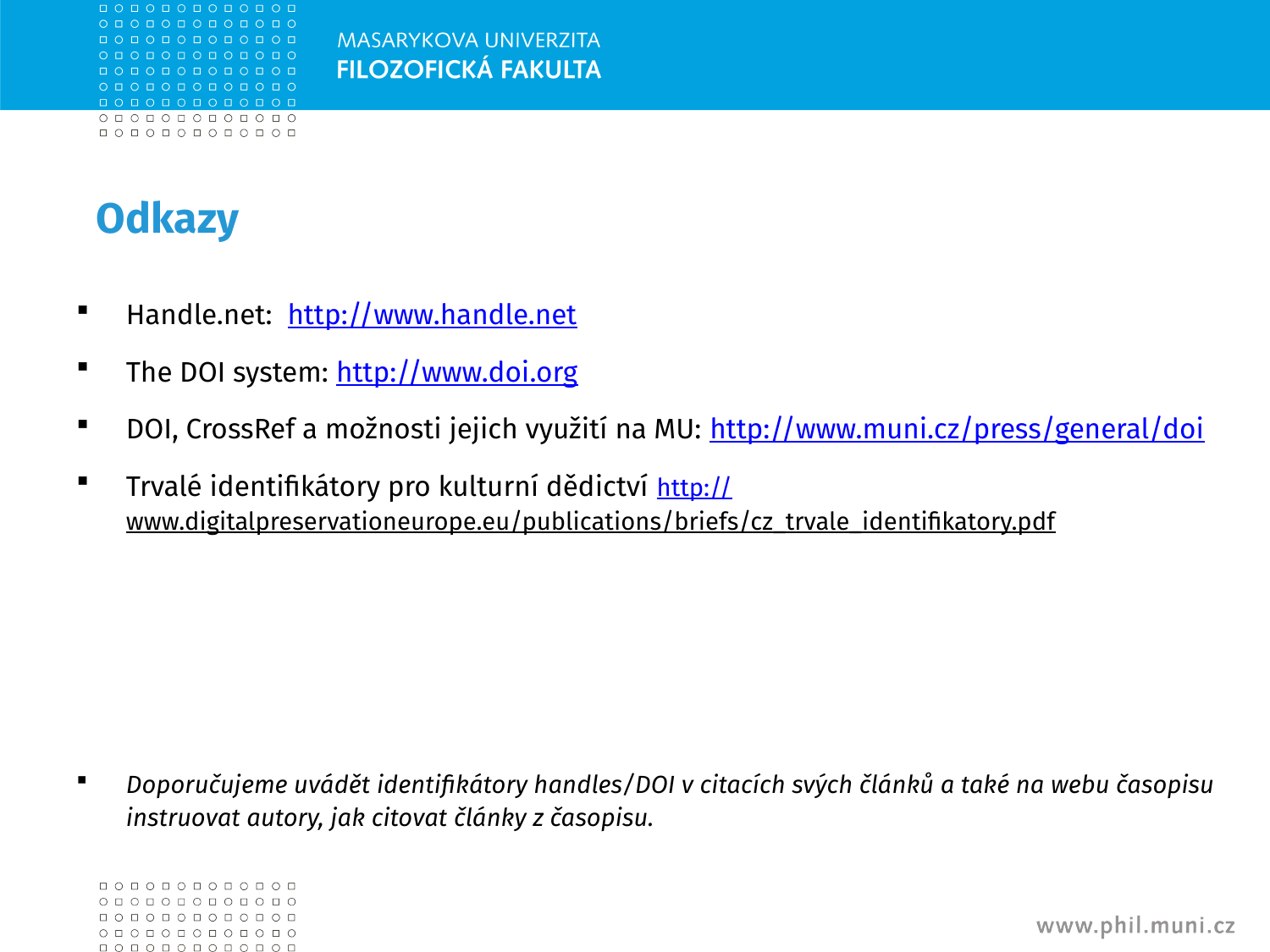

# Odkazy
Handle.net:  http://www.handle.net
The DOI system: http://www.doi.org
DOI, CrossRef a možnosti jejich využití na MU: http://www.muni.cz/press/general/doi
Trvalé identifikátory pro kulturní dědictví http://www.digitalpreservationeurope.eu/publications/briefs/cz_trvale_identifikatory.pdf

Doporučujeme uvádět identifikátory handles/DOI v citacích svých článků a také na webu časopisu instruovat autory, jak citovat články z časopisu.